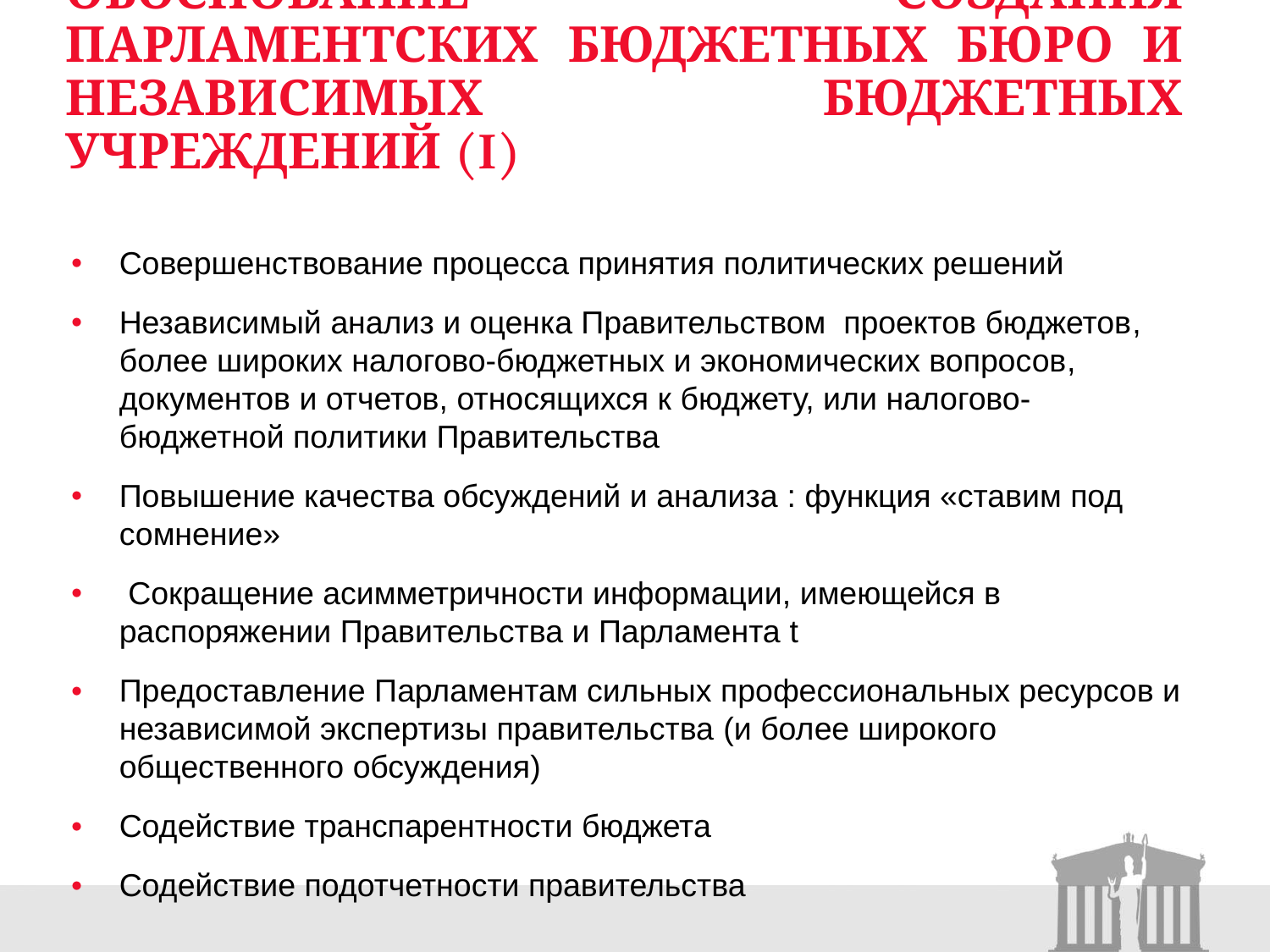

# Обоснование создания парламентских бюджетных бюро и независимых бюджетных учреждений (I)
Совершенствование процесса принятия политических решений
Независимый анализ и оценка Правительством  проектов бюджетов, более широких налогово-бюджетных и экономических вопросов, документов и отчетов, относящихся к бюджету, или налогово-бюджетной политики Правительства
Повышение качества обсуждений и анализа : функция «ставим под сомнение»
 Сокращение асимметричности информации, имеющейся в распоряжении Правительства и Парламента t
Предоставление Парламентам сильных профессиональных ресурсов и независимой экспертизы правительства (и более широкого общественного обсуждения)
Содействие транспарентности бюджета
Содействие подотчетности правительства